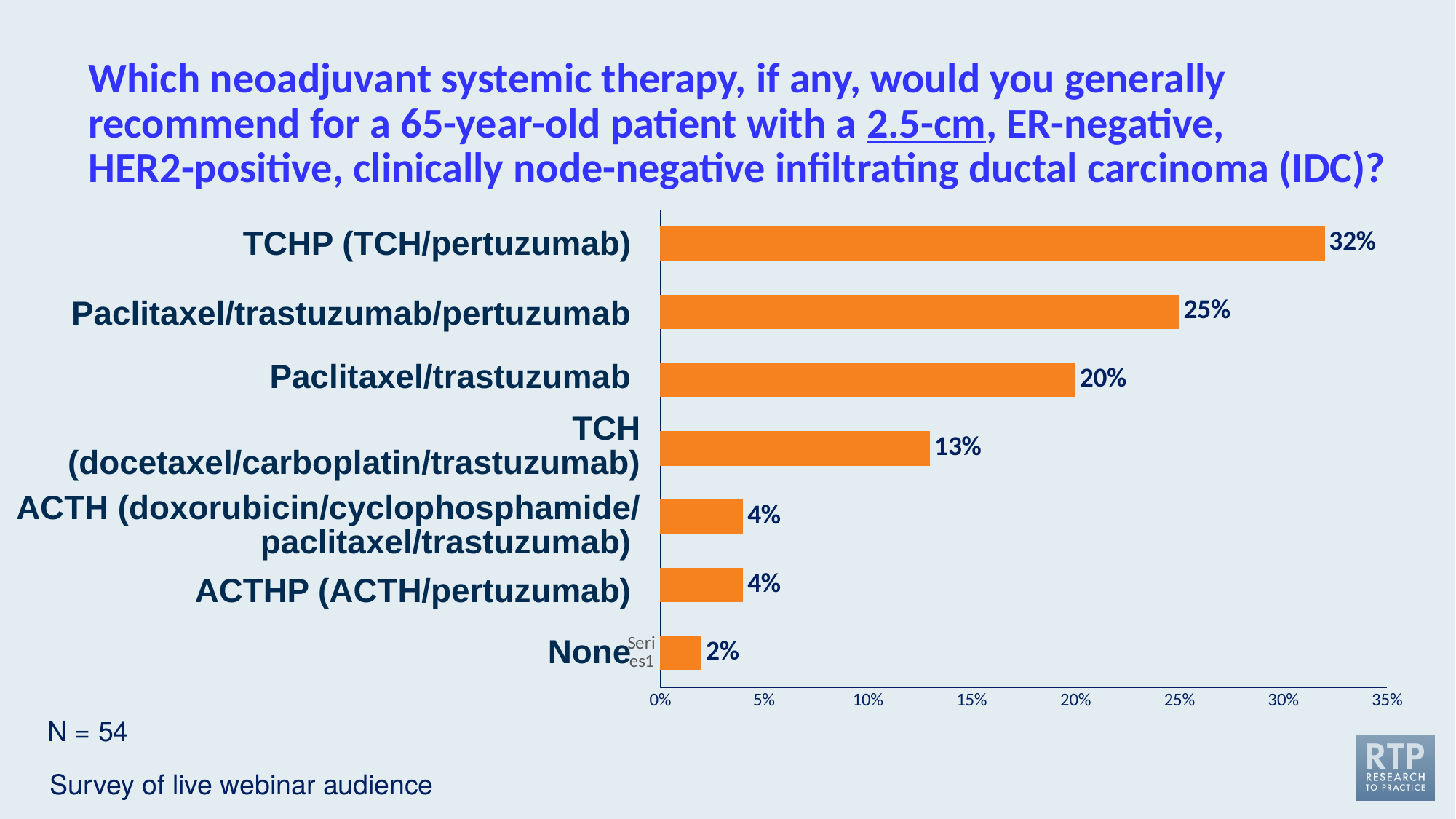

# Which neoadjuvant systemic therapy, if any, would you generally recommend for a 65-year-old patient with a 2.5-cm, ER-negative, HER2-positive, clinically node-negative infiltrating ductal carcinoma (IDC)?

### Chart

| Category | Series 1 |
|---|---|
|  | 0.02 |
|  | 0.04 |
|  | 0.04 |
|  | 0.13 |
|  | 0.2 |
|  | 0.25 |
|  | 0.32 |
TCHP (TCH/pertuzumab)
Paclitaxel/trastuzumab/pertuzumab
Paclitaxel/trastuzumab
TCH (docetaxel/carboplatin/trastuzumab)
ACTH (doxorubicin/cyclophosphamide/
paclitaxel/trastuzumab)
ACTHP (ACTH/pertuzumab)
None
N = 54
Survey of live webinar audience